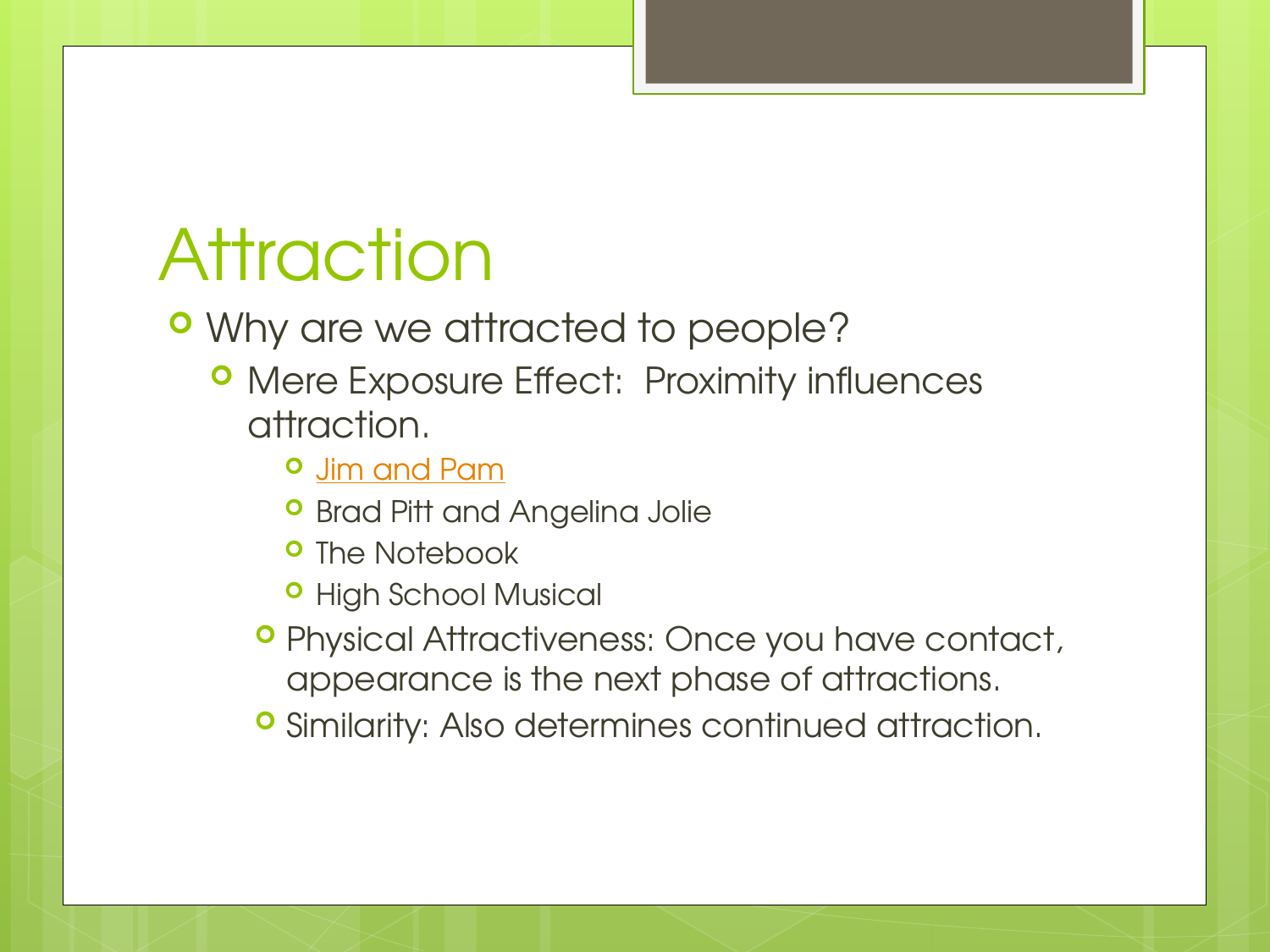

# Attraction
Why are we attracted to people?
Mere Exposure Effect:  Proximity influences attraction.
Jim and Pam
Brad Pitt and Angelina Jolie
The Notebook
High School Musical
Physical Attractiveness: Once you have contact, appearance is the next phase of attractions.
Similarity: Also determines continued attraction.